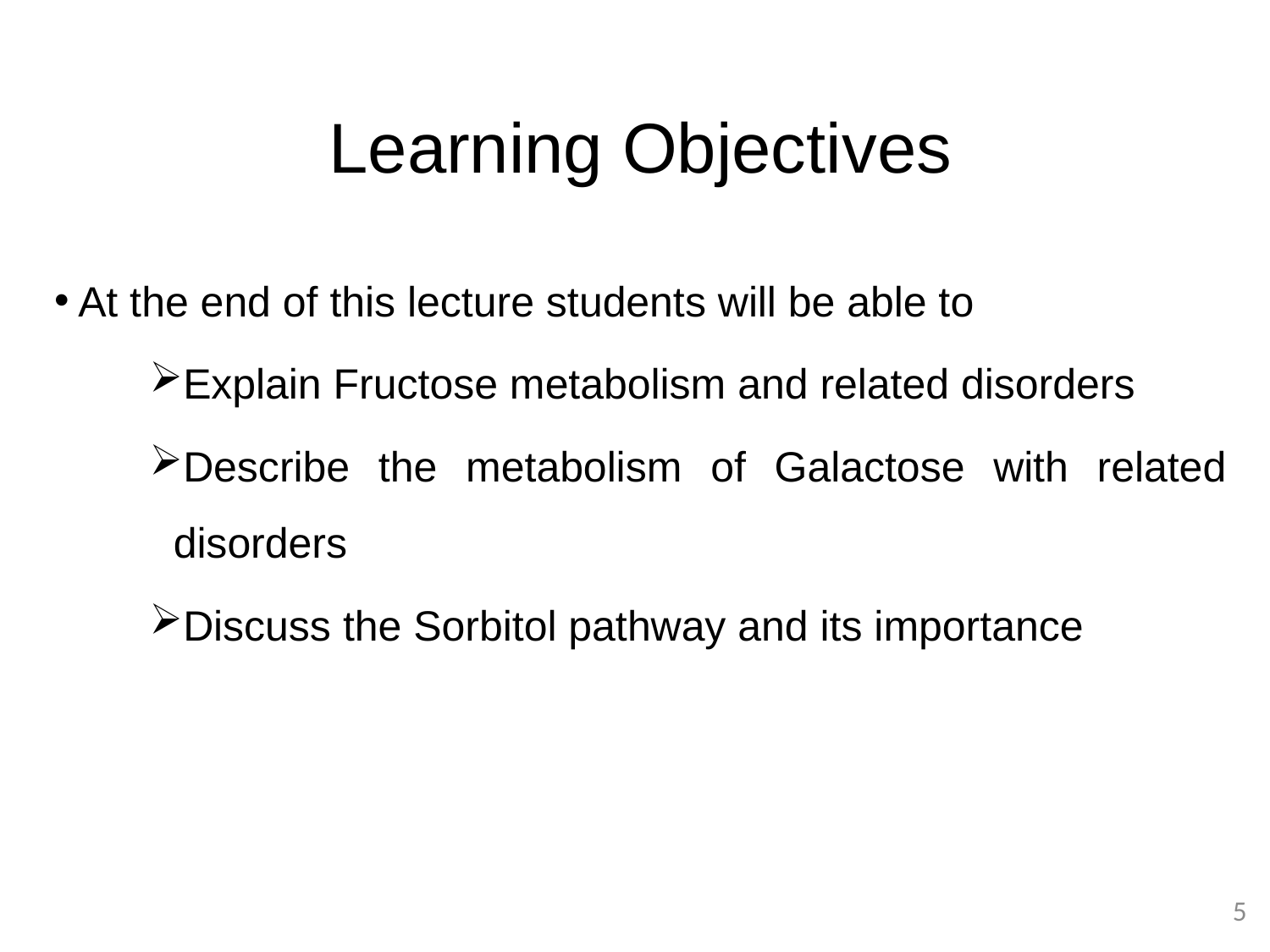

Learning Objectives

At the end of this lecture students will be able to
Explain Fructose metabolism and related disorders
Describe the metabolism of Galactose with related disorders
Discuss the Sorbitol pathway and its importance

5